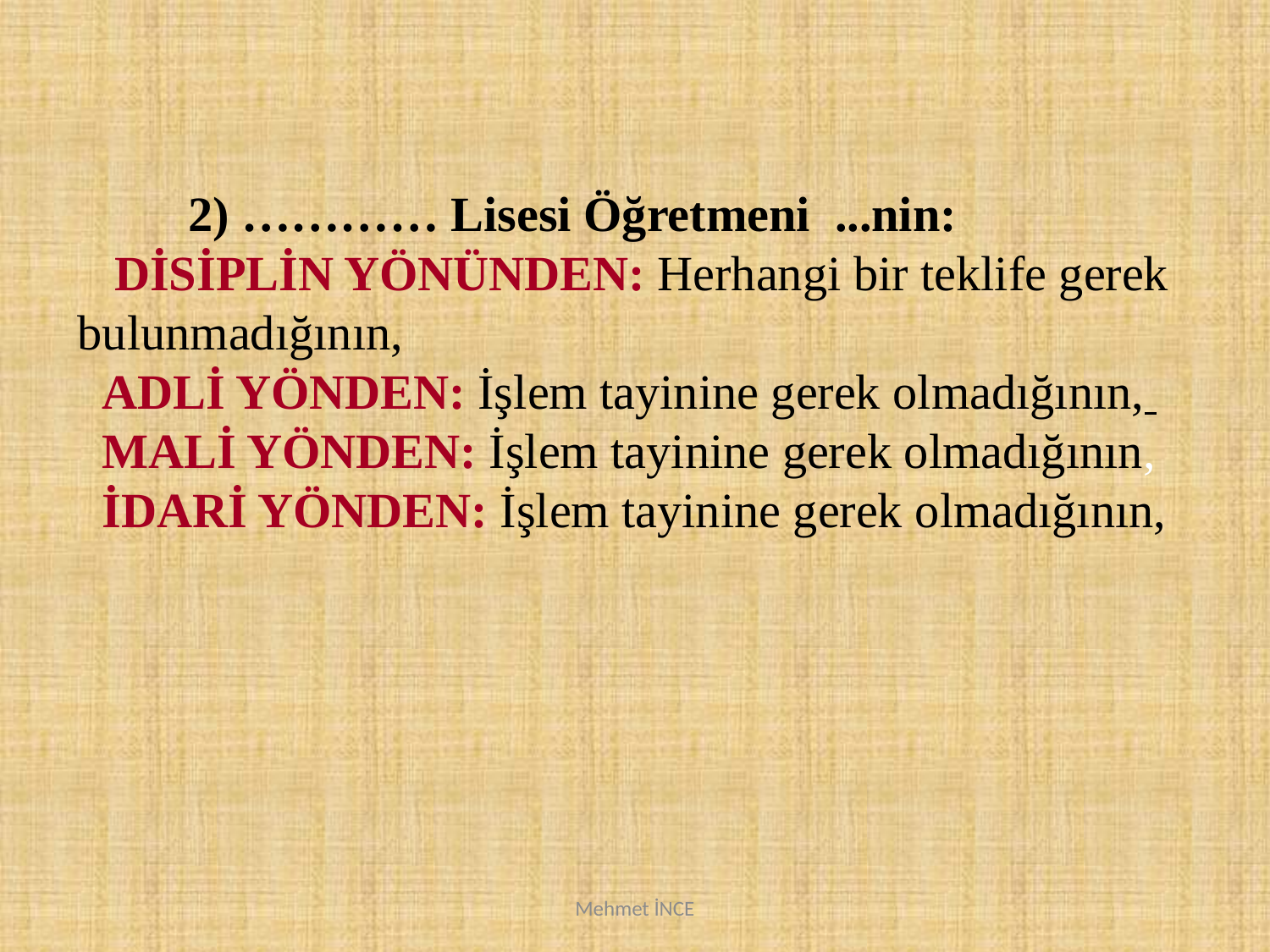

2) ………… Lisesi Öğretmeni  ...nin:
   DİSİPLİN YÖNÜNDEN: Herhangi bir teklife gerek bulunmadığının,
  ADLİ YÖNDEN: İşlem tayinine gerek olmadığının,
  MALİ YÖNDEN: İşlem tayinine gerek olmadığının,
  İDARİ YÖNDEN: İşlem tayinine gerek olmadığının,

Mehmet İNCE